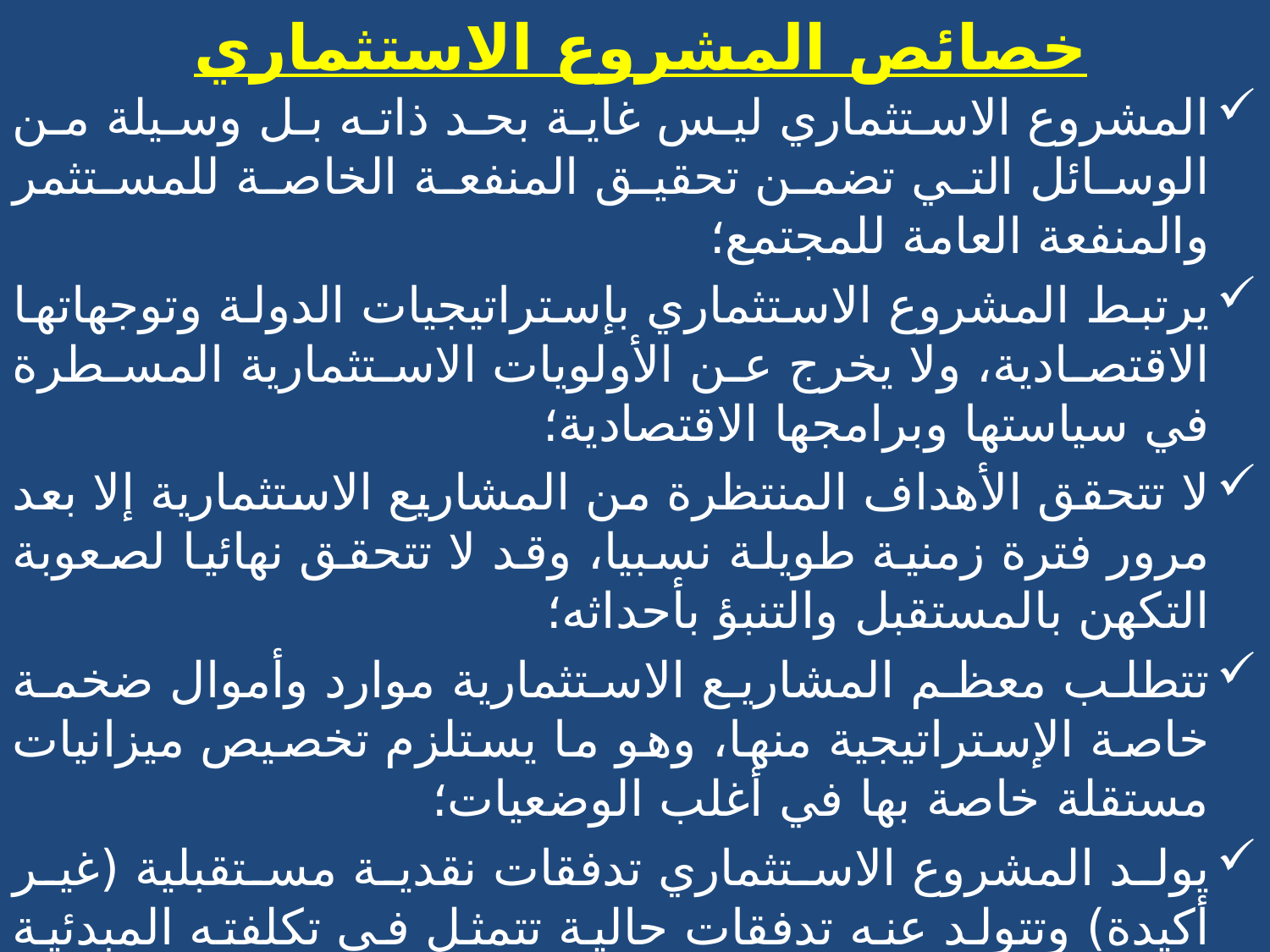

# خصائص المشروع الاستثماري
المشروع الاستثماري ليس غاية بحد ذاته بل وسيلة من الوسائل التي تضمن تحقيق المنفعة الخاصة للمستثمر والمنفعة العامة للمجتمع؛
يرتبط المشروع الاستثماري بإستراتيجيات الدولة وتوجهاتها الاقتصادية، ولا يخرج عن الأولويات الاستثمارية المسطرة في سياستها وبرامجها الاقتصادية؛
لا تتحقق الأهداف المنتظرة من المشاريع الاستثمارية إلا بعد مرور فترة زمنية طويلة نسبيا، وقد لا تتحقق نهائيا لصعوبة التكهن بالمستقبل والتنبؤ بأحداثه؛
تتطلب معظم المشاريع الاستثمارية موارد وأموال ضخمة خاصة الإستراتيجية منها، وهو ما يستلزم تخصيص ميزانيات مستقلة خاصة بها في أغلب الوضعيات؛
يولد المشروع الاستثماري تدفقات نقدية مستقبلية (غير أكيدة) وتتولد عنه تدفقات حالية تتمثل في تكلفته المبدئية ونفقات تشغيلية مستقبلية (غير أكيدة)، وهو ما يحتم التنبؤ الدقيق بمختلف ما يتأتى منه مستقبلا.